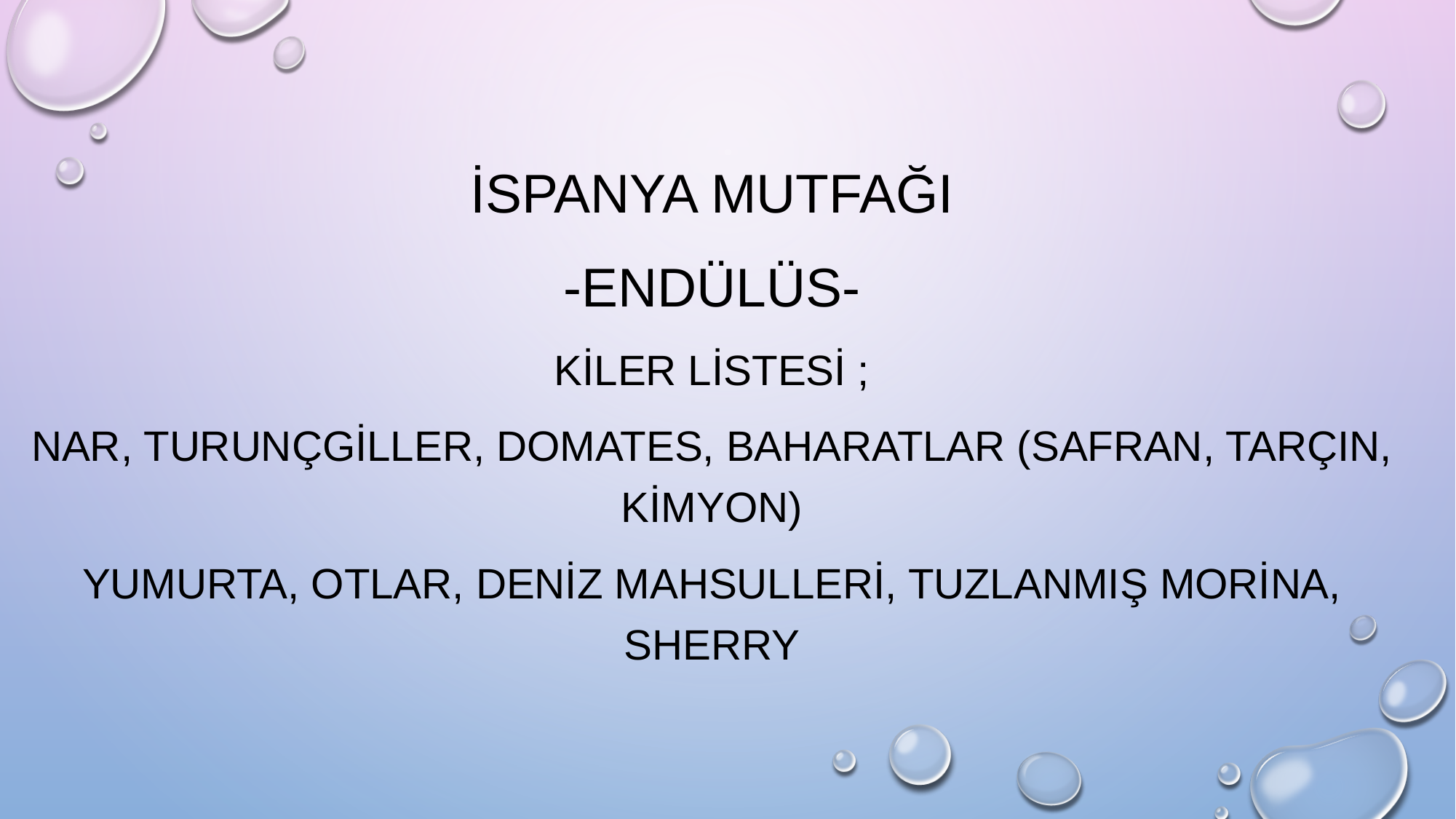

İspanya mutfağı
-ENDÜLÜS-
Kiler listesi ;
NAR, TURUNÇGİLLER, DOMATES, BAHARATLAR (SAFRAN, TARÇIN, KİMYON)
YUMURTA, OTLAR, DENİZ MAHSULLERİ, TUZLANMIŞ MORİNA, SHERRY